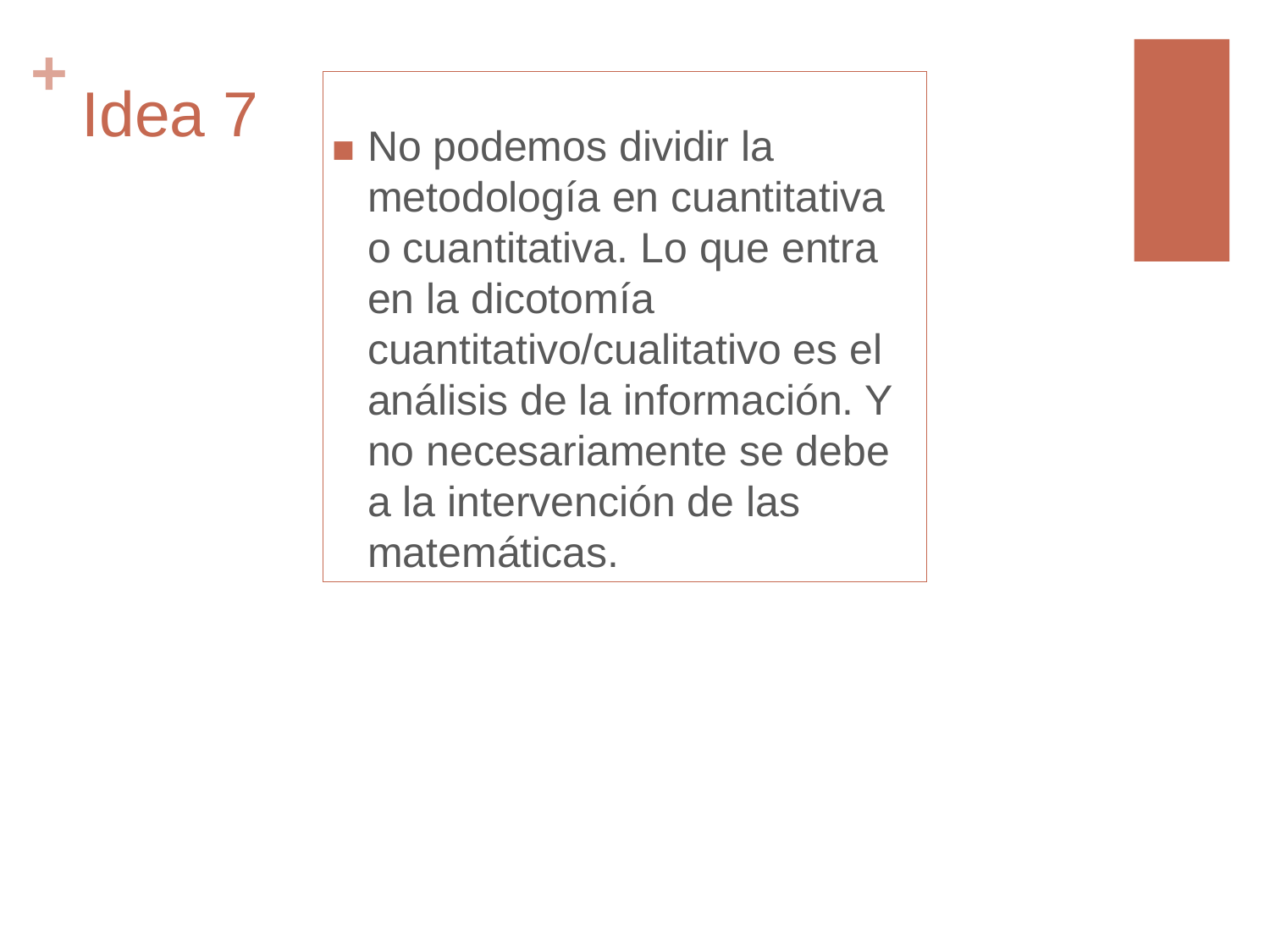

No podemos dividir la metodología en cuantitativa o cuantitativa. Lo que entra en la dicotomía cuantitativo/cualitativo es el análisis de la información. Y no necesariamente se debe a la intervención de las matemáticas.
# Idea 7